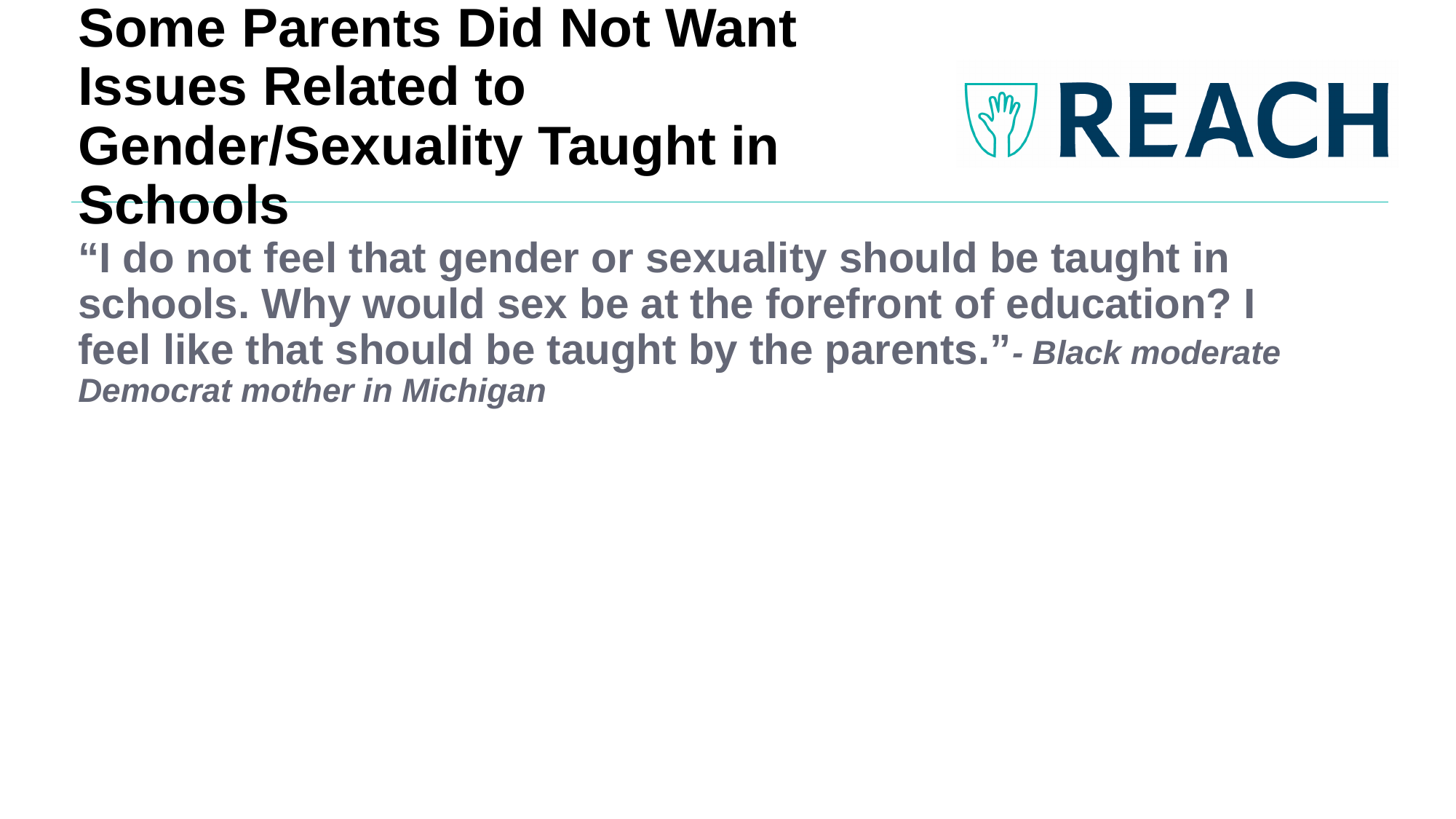

# Some Parents Did Not Want Issues Related to Gender/Sexuality Taught in Schools
“I do not feel that gender or sexuality should be taught in schools. Why would sex be at the forefront of education? I feel like that should be taught by the parents.”- Black moderate Democrat mother in Michigan